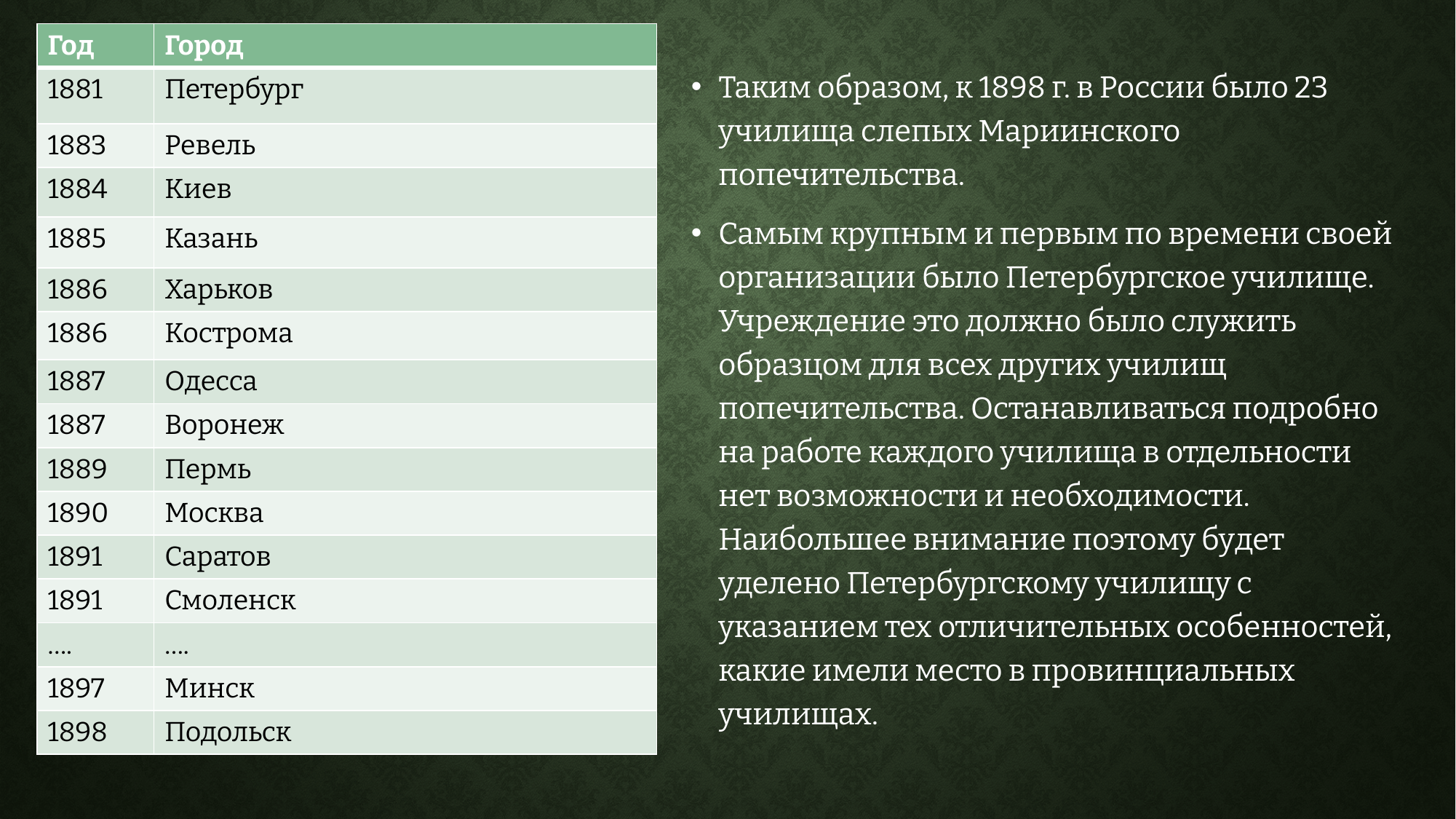

| Год | Город |
| --- | --- |
| 1881 | Петербург |
| 1883 | Ревель |
| 1884 | Киев |
| 1885 | Казань |
| 1886 | Харьков |
| 1886 | Кострома |
| 1887 | Одесса |
| 1887 | Воронеж |
| 1889 | Пермь |
| 1890 | Москва |
| 1891 | Саратов |
| 1891 | Смоленск |
| …. | …. |
| 1897 | Минск |
| 1898 | Подольск |
Таким образом, к 1898 г. в России было 23 училища слепых Мариинского попечительства.
Самым крупным и первым по времени своей организации было Петербургское училище. Учреждение это должно было служить образцом для всех других училищ попечительства. Останавливаться подробно на работе каждого училища в отдельности нет возможности и необходимости. Наибольшее внимание поэтому будет уделено Петербургскому училищу с указанием тех отличительных особенностей, какие имели место в провинциальных училищах.